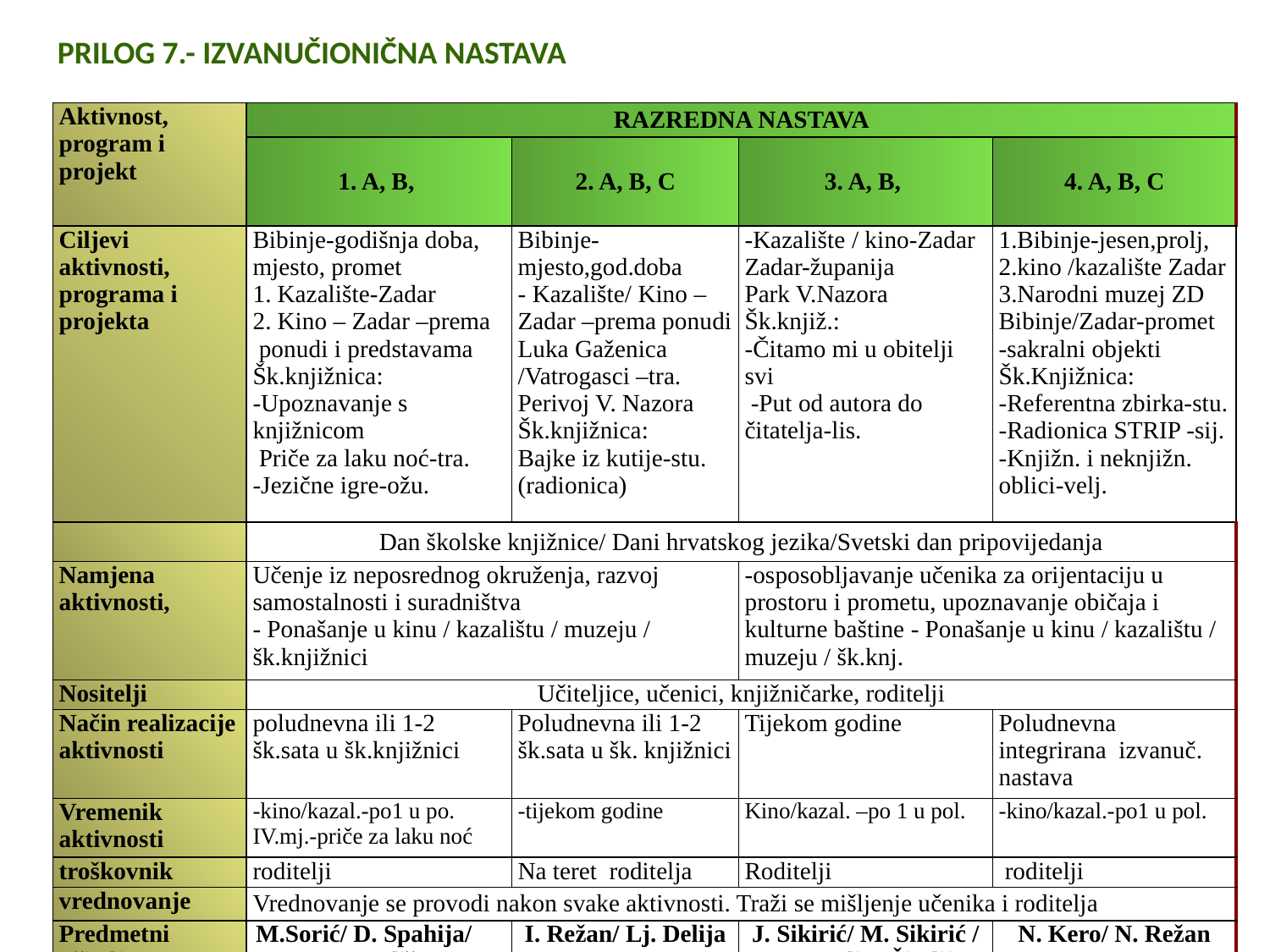

PRILOG 7.- IZVANUČIONIČNA NASTAVA
| Aktivnost, program i projekt | RAZREDNA NASTAVA |  |  |  |
| --- | --- | --- | --- | --- |
|  | 1. A, B, | 2. A, B, C | 3. A, B, | 4. A, B, C |
| Ciljevi aktivnosti, programa i projekta | Bibinje-godišnja doba, mjesto, promet 1. Kazalište-Zadar 2. Kino – Zadar –prema ponudi i predstavama Šk.knjižnica: -Upoznavanje s knjižnicom Priče za laku noć-tra. -Jezične igre-ožu. | Bibinje-mjesto,god.doba - Kazalište/ Kino – Zadar –prema ponudi Luka Gaženica /Vatrogasci –tra. Perivoj V. Nazora Šk.knjižnica: Bajke iz kutije-stu. (radionica) | -Kazalište / kino-Zadar Zadar-županija Park V.Nazora Šk.knjiž.: -Čitamo mi u obitelji svi -Put od autora do čitatelja-lis. | 1.Bibinje-jesen,prolj, 2.kino /kazalište Zadar 3.Narodni muzej ZD Bibinje/Zadar-promet -sakralni objekti Šk.Knjižnica: -Referentna zbirka-stu. -Radionica STRIP -sij. -Knjižn. i neknjižn. oblici-velj. |
|  | Dan školske knjižnice/ Dani hrvatskog jezika/Svetski dan pripovijedanja |  |  |  |
| Namjena aktivnosti, | Učenje iz neposrednog okruženja, razvoj samostalnosti i suradništva - Ponašanje u kinu / kazalištu / muzeju / šk.knjižnici |  | -osposobljavanje učenika za orijentaciju u prostoru i prometu, upoznavanje običaja i kulturne baštine - Ponašanje u kinu / kazalištu / muzeju / šk.knj. |  |
| Nositelji | Učiteljice, učenici, knjižničarke, roditelji |  |  |  |
| Način realizacije aktivnosti | poludnevna ili 1-2 šk.sata u šk.knjižnici | Poludnevna ili 1-2 šk.sata u šk. knjižnici | Tijekom godine | Poludnevna integrirana izvanuč. nastava |
| Vremenik aktivnosti | -kino/kazal.-po1 u po. IV.mj.-priče za laku noć | -tijekom godine | Kino/kazal. –po 1 u pol. | -kino/kazal.-po1 u pol. |
| troškovnik | roditelji | Na teret roditelja | Roditelji | roditelji |
| vrednovanje | Vrednovanje se provodi nakon svake aktivnosti. Traži se mišljenje učenika i roditelja |  |  |  |
| Predmetni učitelj | M.Sorić/ D. Spahija/ D. Budiša | I. Režan/ Lj. Delija | J. Sikirić/ M. Sikirić / Bernardica Šindija | N. Kero/ N. Režan |